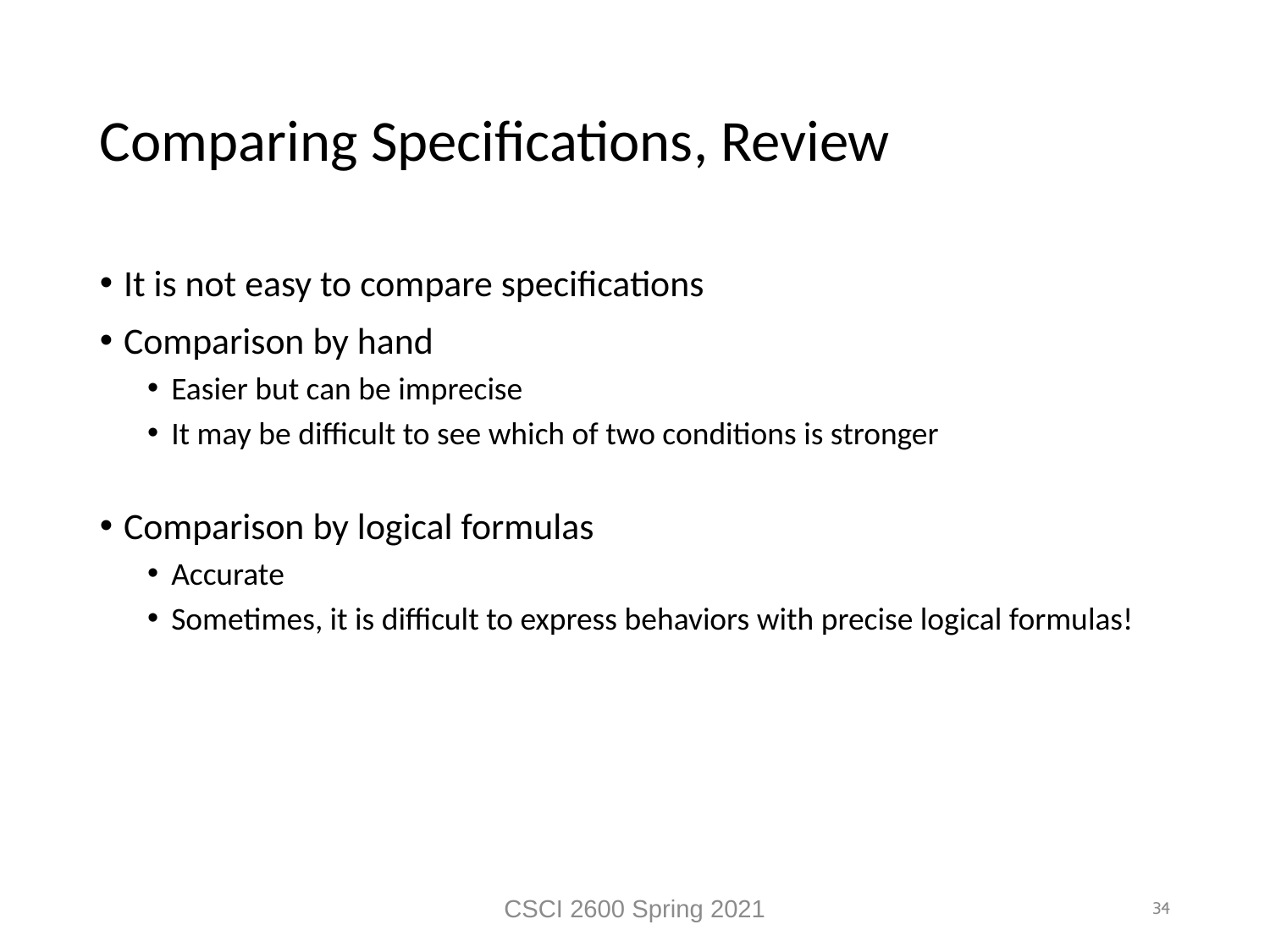

Comparing Specifications, Review
It is not easy to compare specifications
Comparison by hand
Easier but can be imprecise
It may be difficult to see which of two conditions is stronger

Comparison by logical formulas
Accurate
Sometimes, it is difficult to express behaviors with precise logical formulas!

CSCI 2600 Spring 2021
34